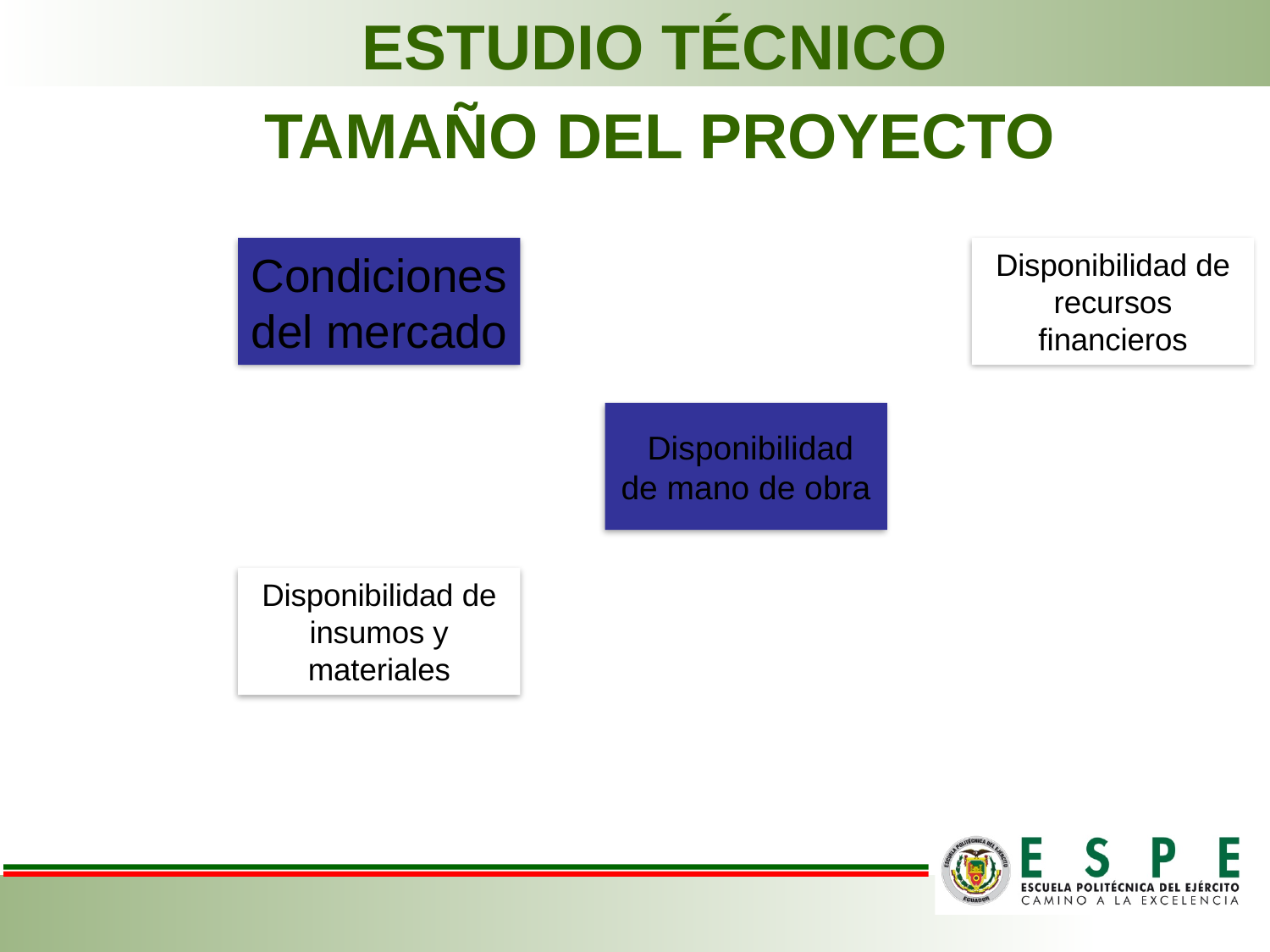

ESTUDIO TÉCNICO
TAMAÑO DEL PROYECTO
Condiciones del mercado
Disponibilidad de recursos financieros
 Disponibilidad de mano de obra
Disponibilidad de insumos y materiales